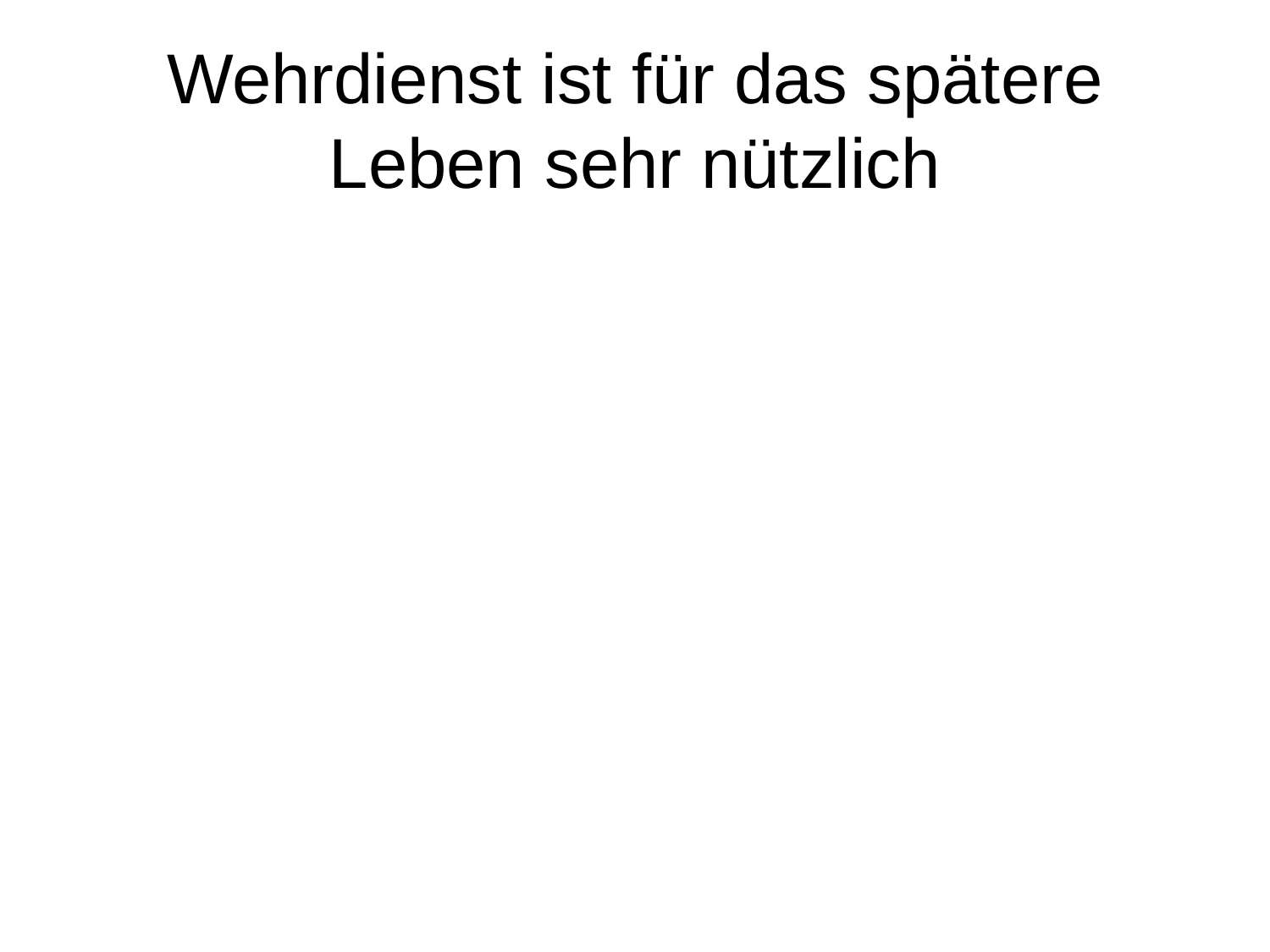

# Wehrdienst ist für das spätere Leben sehr nützlich